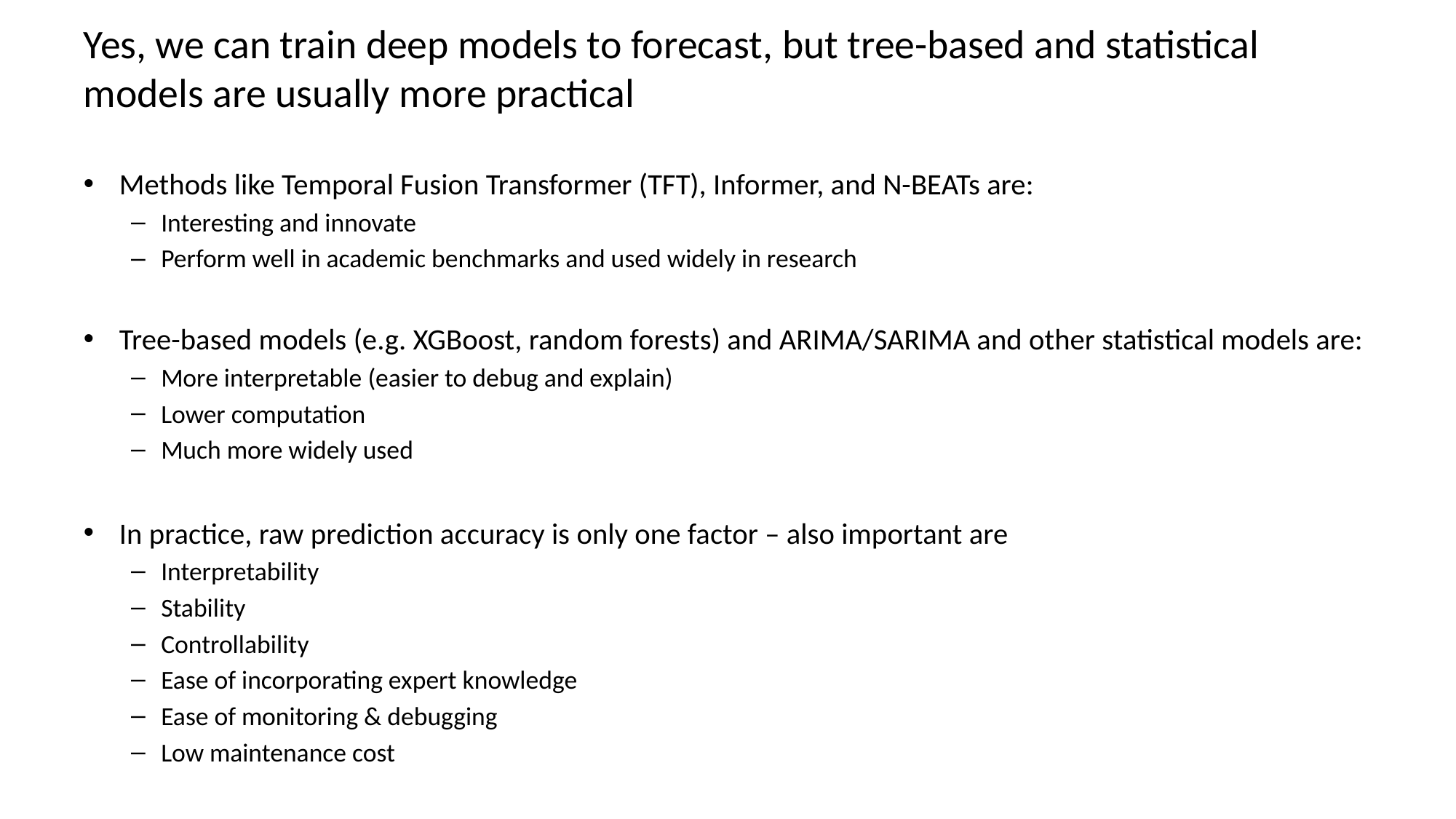

# Yes, we can train deep models to forecast, but tree-based and statistical models are usually more practical

Methods like Temporal Fusion Transformer (TFT), Informer, and N-BEATs are:
Interesting and innovate
Perform well in academic benchmarks and used widely in research

Tree-based models (e.g. XGBoost, random forests) and ARIMA/SARIMA and other statistical models are:
More interpretable (easier to debug and explain)
Lower computation
Much more widely used

In practice, raw prediction accuracy is only one factor – also important are
Interpretability
Stability
Controllability
Ease of incorporating expert knowledge
Ease of monitoring & debugging
Low maintenance cost